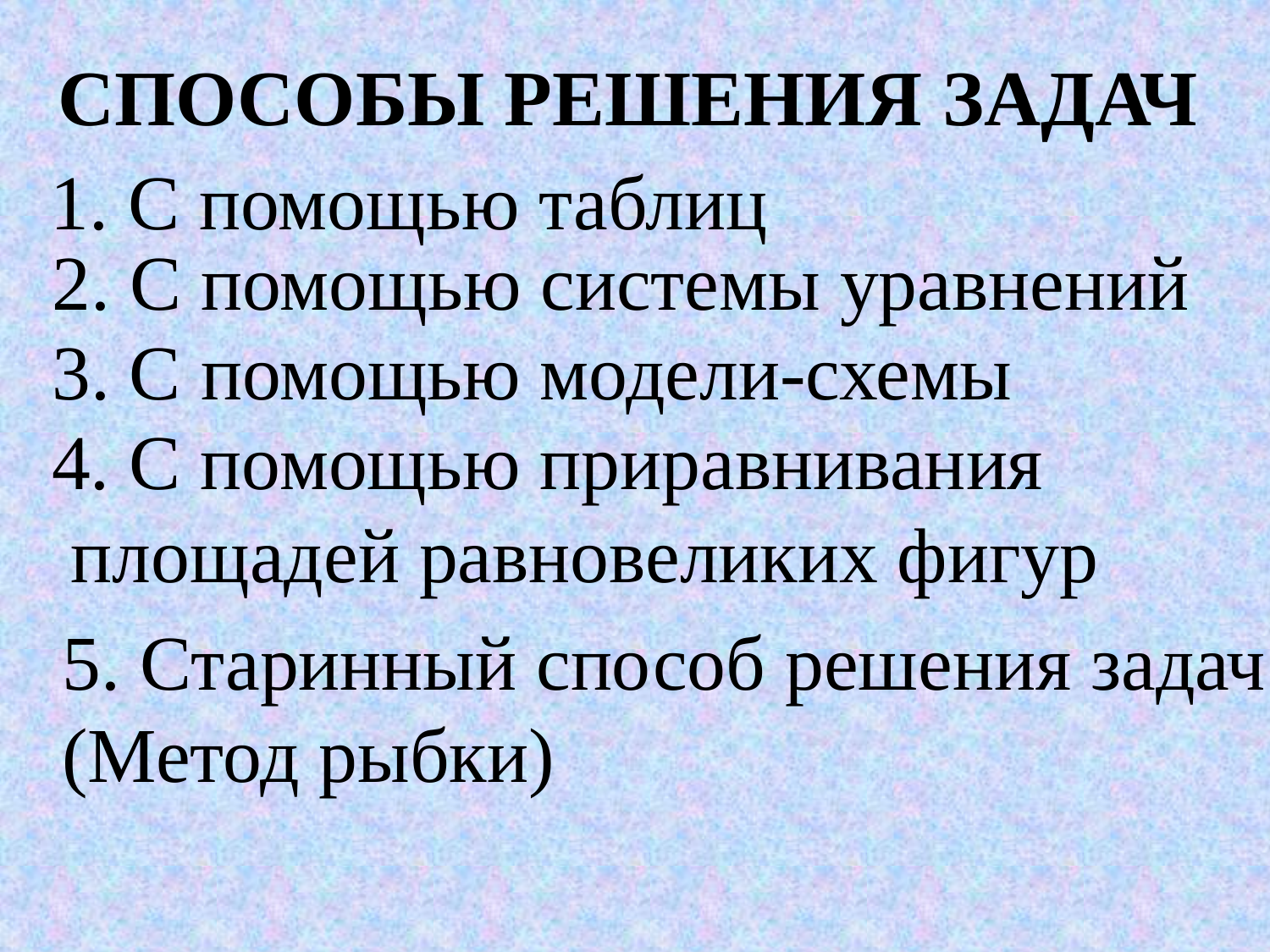

# СПОСОБЫ РЕШЕНИЯ ЗАДАЧ
1. С помощью таблиц
2. С помощью системы уравнений
3. С помощью модели-схемы
4. С помощью приравнивания
 площадей равновеликих фигур
5. Старинный способ решения задач.
(Метод рыбки)